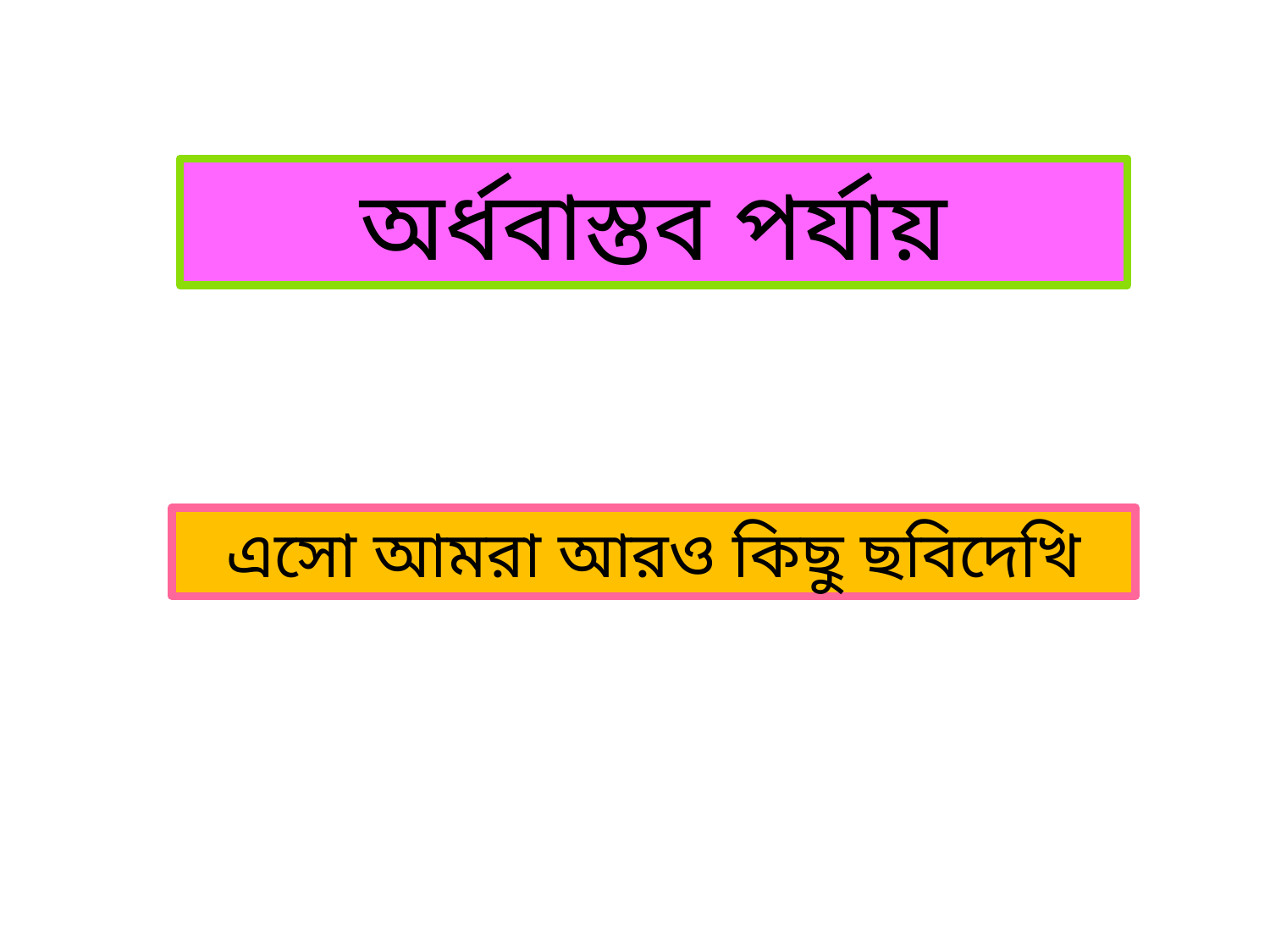

অর্ধবাস্তব পর্যায়
এসো আমরা আরও কিছু ছবিদেখি